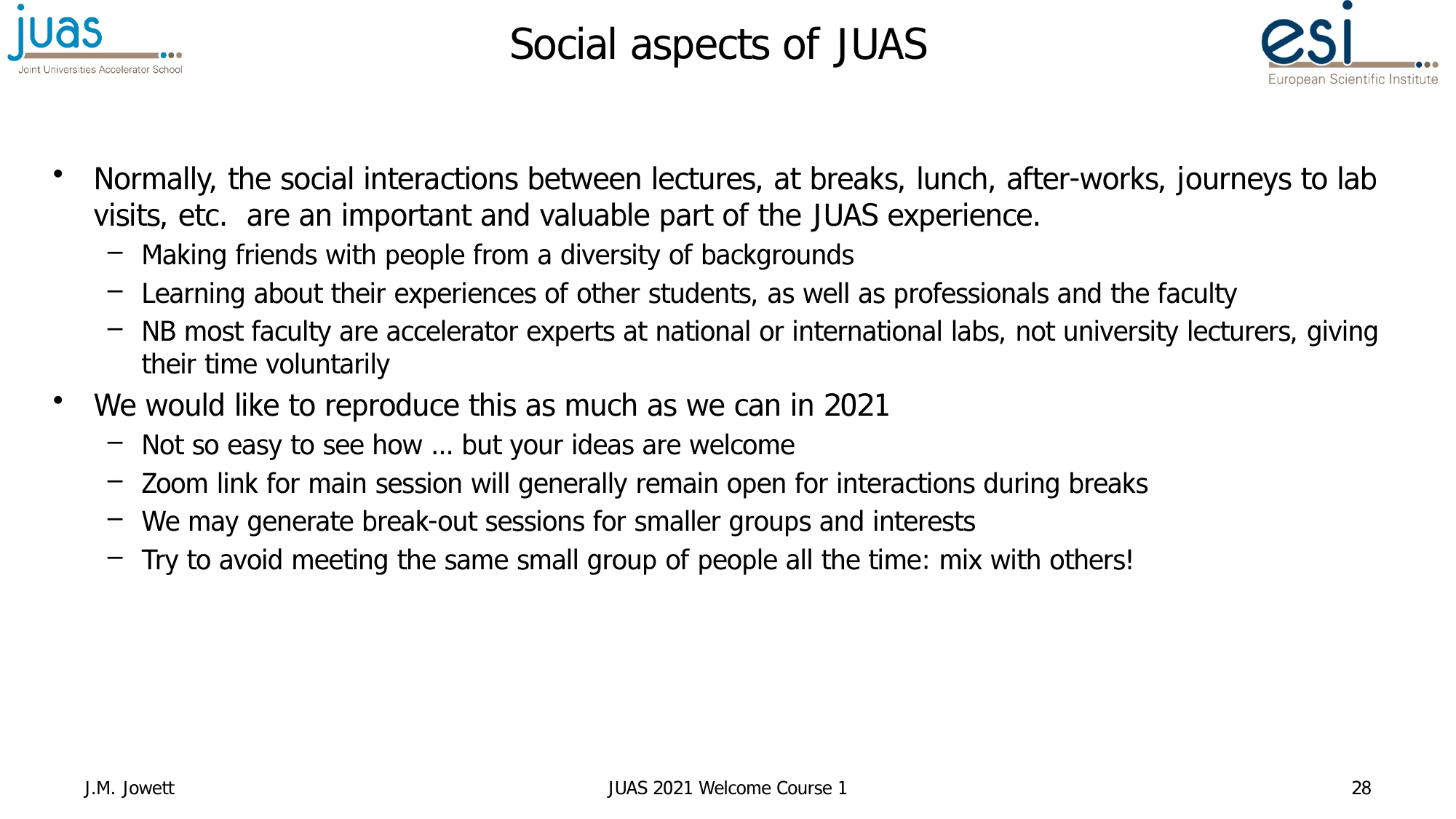

# Social aspects of JUAS
Normally, the social interactions between lectures, at breaks, lunch, after-works, journeys to lab visits, etc.  are an important and valuable part of the JUAS experience.
Making friends with people from a diversity of backgrounds
Learning about their experiences of other students, as well as professionals and the faculty
NB most faculty are accelerator experts at national or international labs, not university lecturers, giving their time voluntarily
We would like to reproduce this as much as we can in 2021
Not so easy to see how … but your ideas are welcome
Zoom link for main session will generally remain open for interactions during breaks
We may generate break-out sessions for smaller groups and interests
Try to avoid meeting the same small group of people all the time: mix with others!
J.M. Jowett
JUAS 2021 Welcome Course 1
28